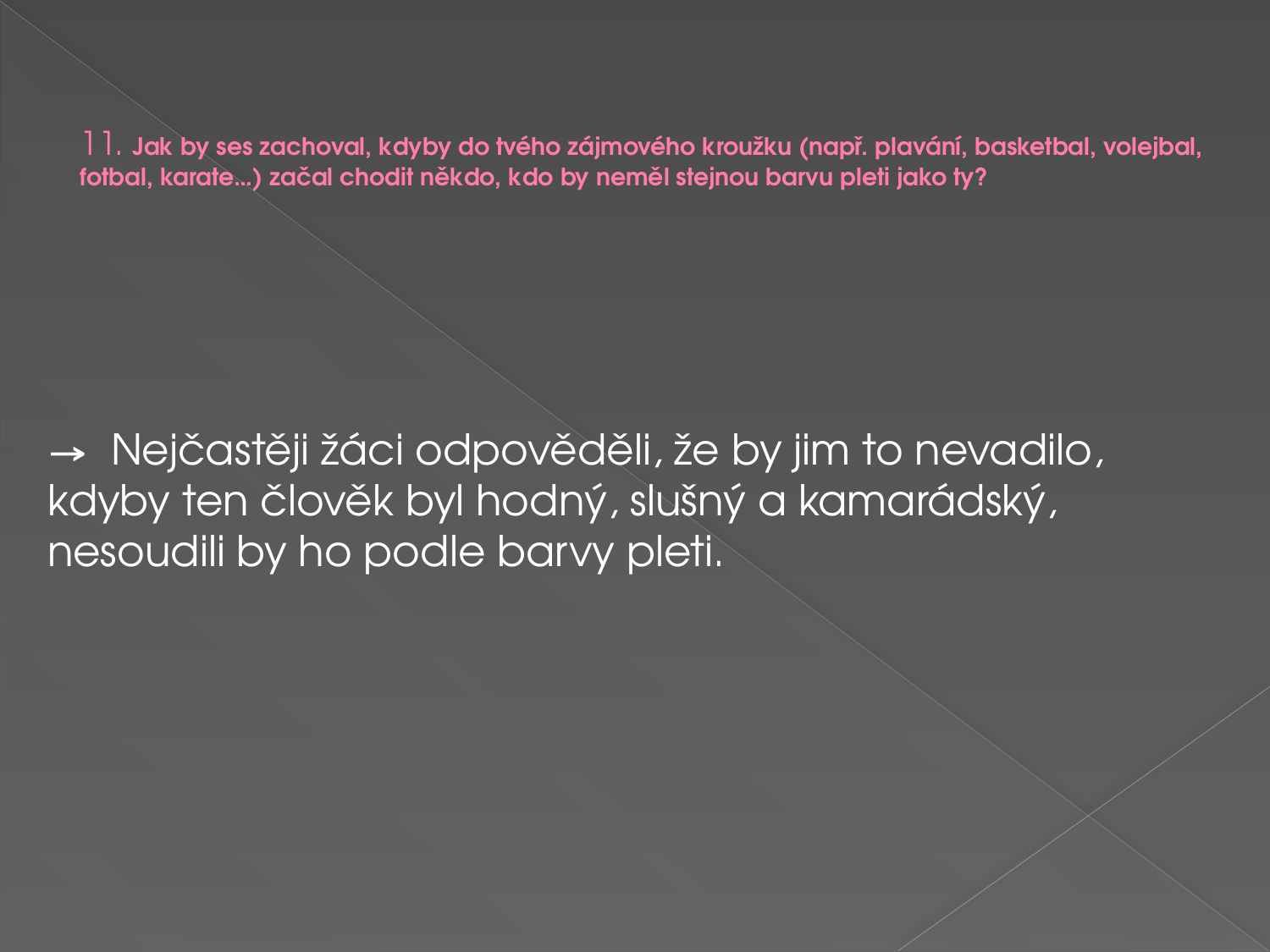

# 11. Jak by ses zachoval, kdyby do tvého zájmového kroužku (např. plavání, basketbal, volejbal, fotbal, karate…) začal chodit někdo, kdo by neměl stejnou barvu pleti jako ty?

→  Nejčastěji žáci odpověděli, že by jim to nevadilo, kdyby ten člověk byl hodný, slušný a kamarádský, nesoudili by ho podle barvy pleti.